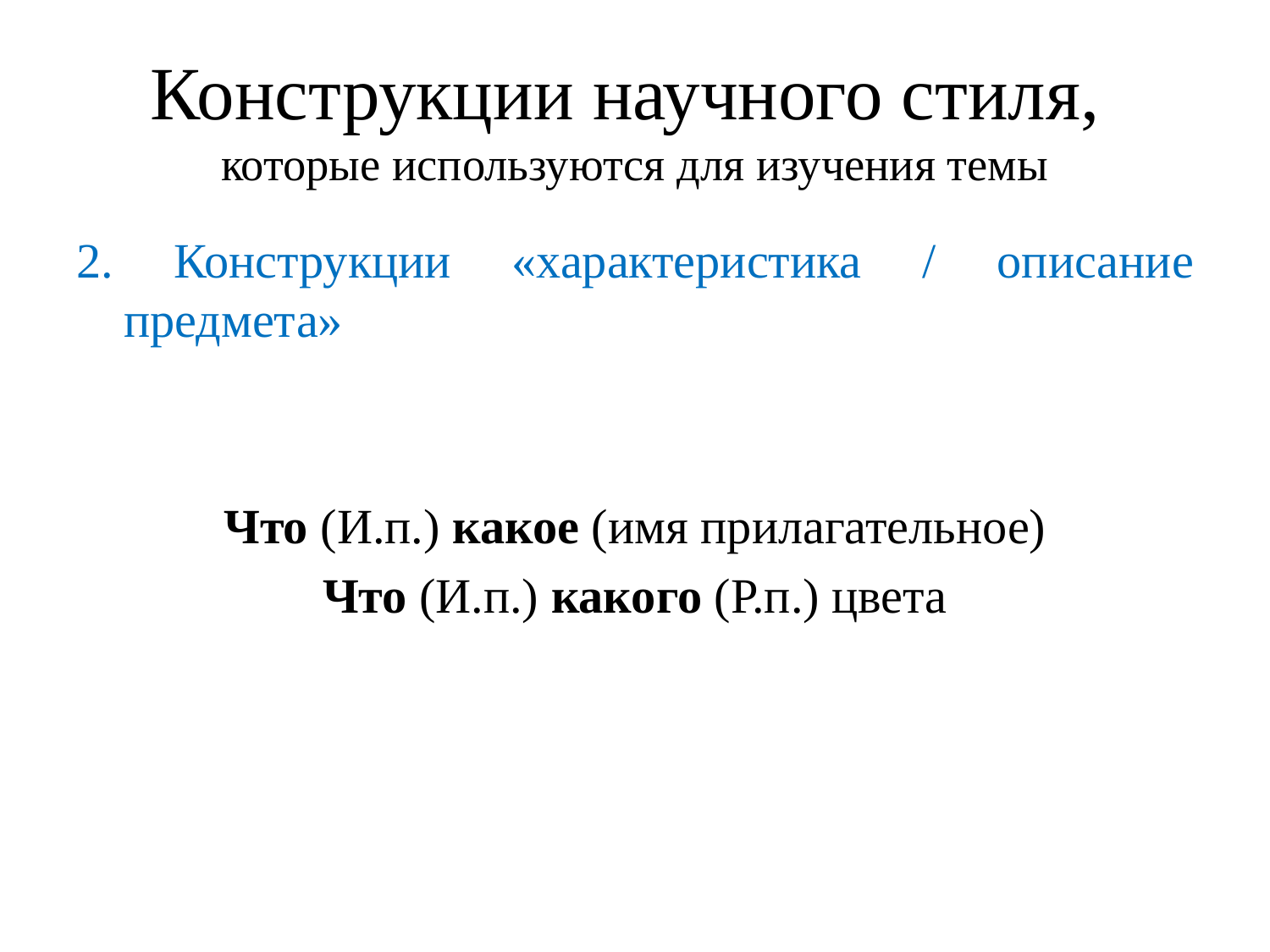

# Конструкции научного стиля, которые используются для изучения темы
2. Конструкции «характеристика / описание предмета»

Что (И.п.) какое (имя прилагательное)
Что (И.п.) какого (Р.п.) цвета